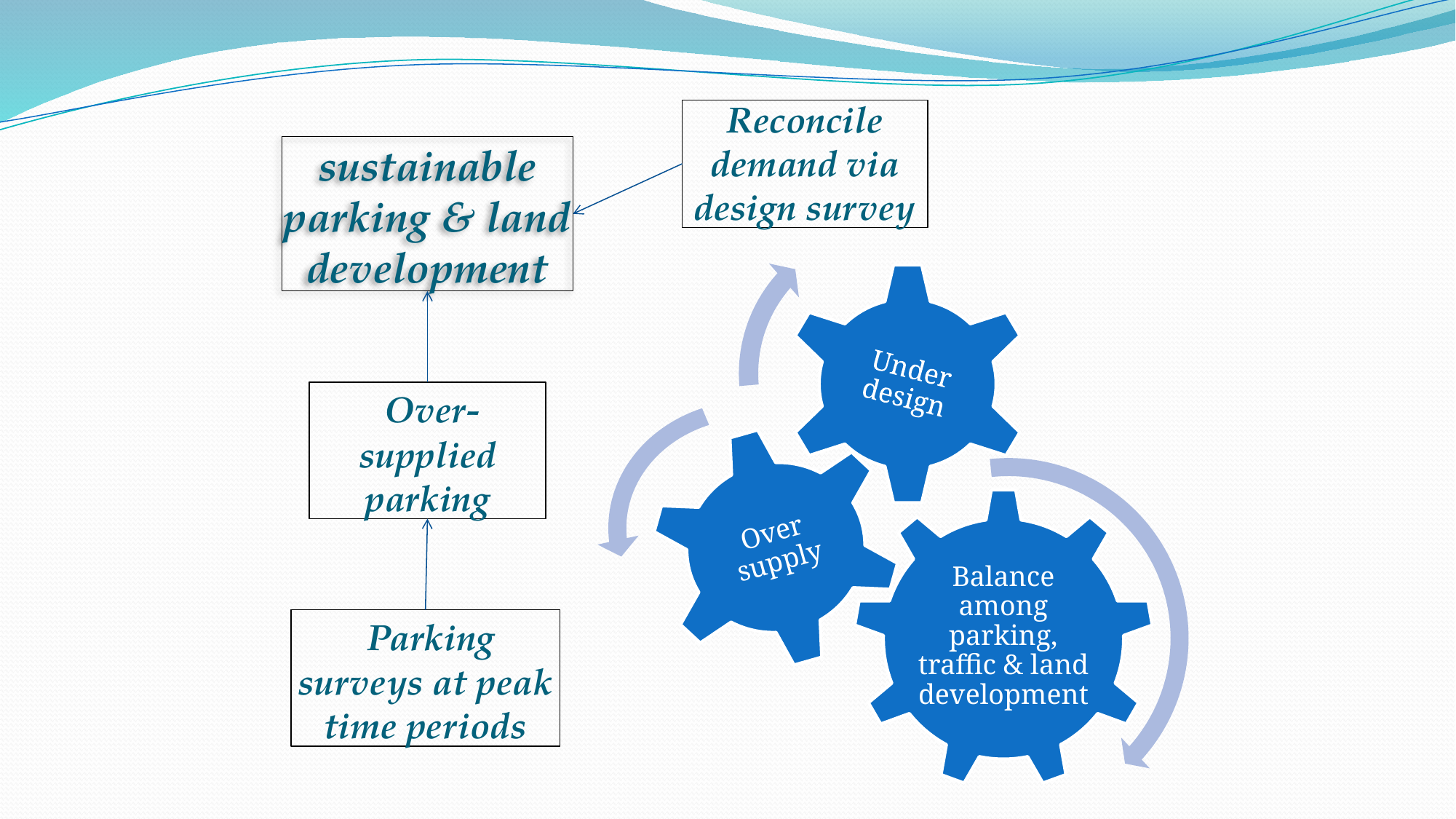

Reconcile demand via design survey

sustainable parking & land development
Balance among parking, traffic & land development
Over supply
Under design
 Over-supplied parking
 Parking surveys at peak time periods